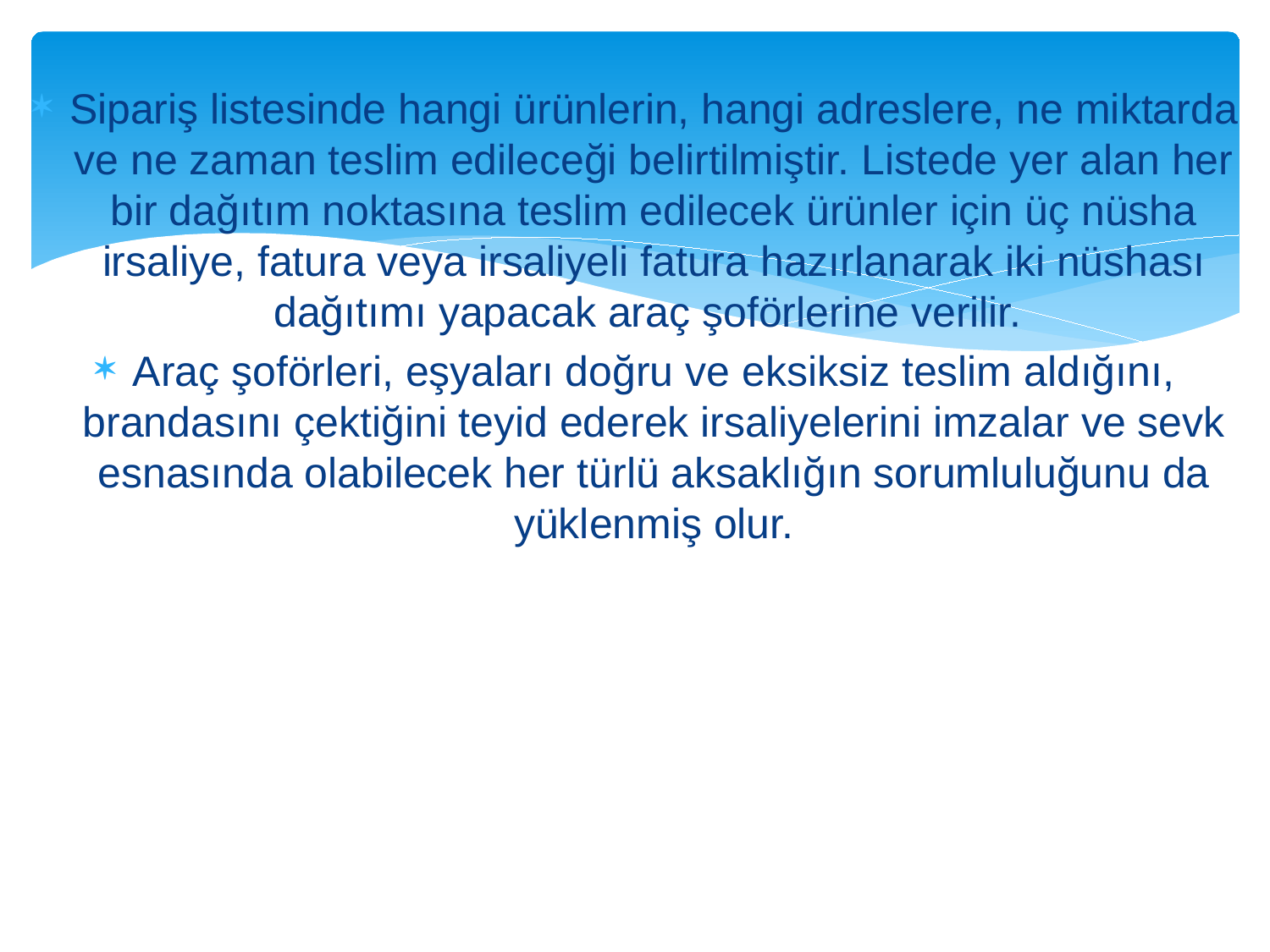

Sipariş listesinde hangi ürünlerin, hangi adreslere, ne miktarda ve ne zaman teslim edileceği belirtilmiştir. Listede yer alan her bir dağıtım noktasına teslim edilecek ürünler için üç nüsha irsaliye, fatura veya irsaliyeli fatura hazırlanarak iki nüshası dağıtımı yapacak araç şoförlerine verilir.
Araç şoförleri, eşyaları doğru ve eksiksiz teslim aldığını, brandasını çektiğini teyid ederek irsaliyelerini imzalar ve sevk esnasında olabilecek her türlü aksaklığın sorumluluğunu da yüklenmiş olur.